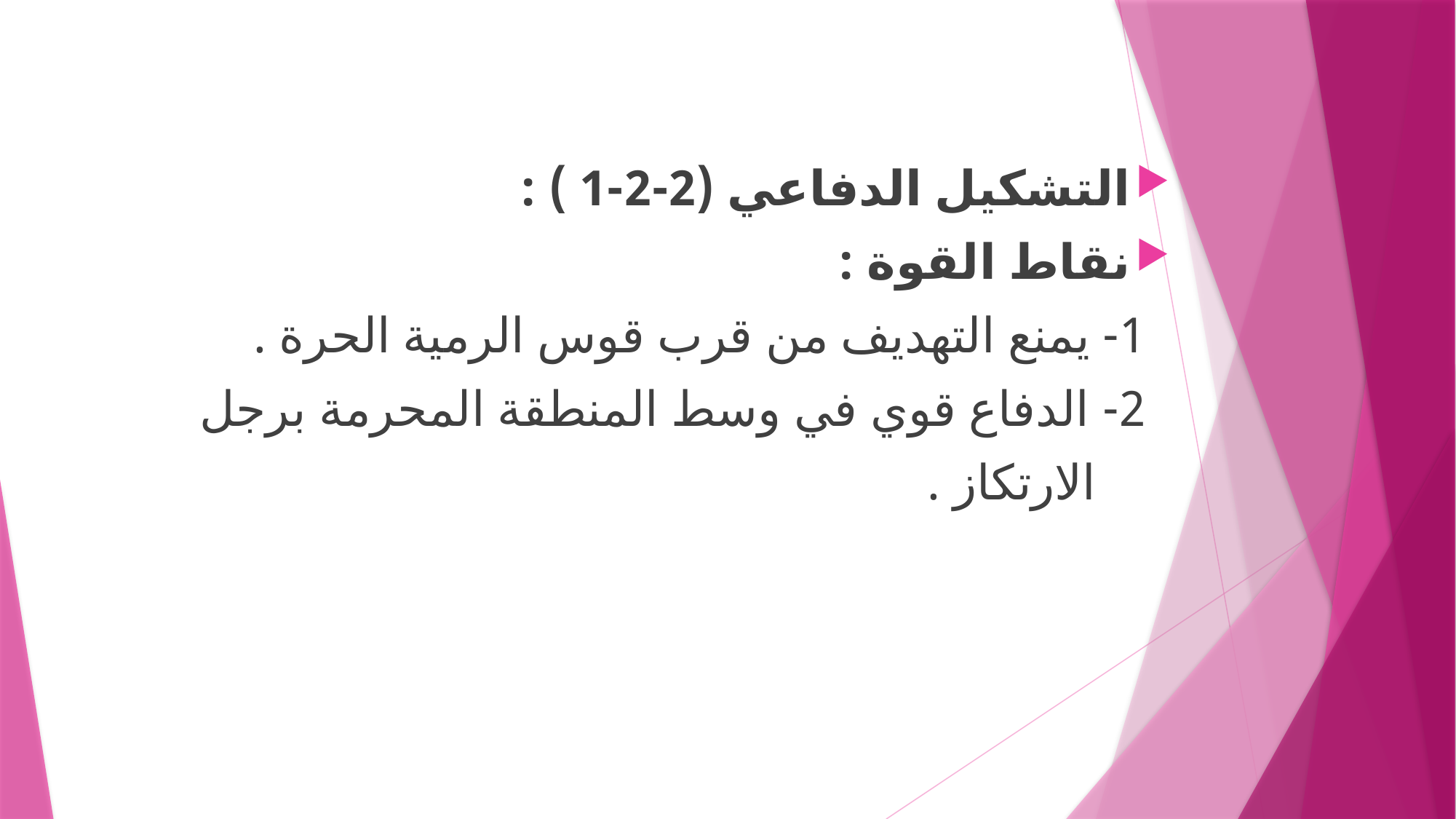

التشكيل الدفاعي (2-2-1 ) :
نقاط القوة :
  1- يمنع التهديف من قرب قوس الرمية الحرة .
  2- الدفاع قوي في وسط المنطقة المحرمة برجل
      الارتكاز .